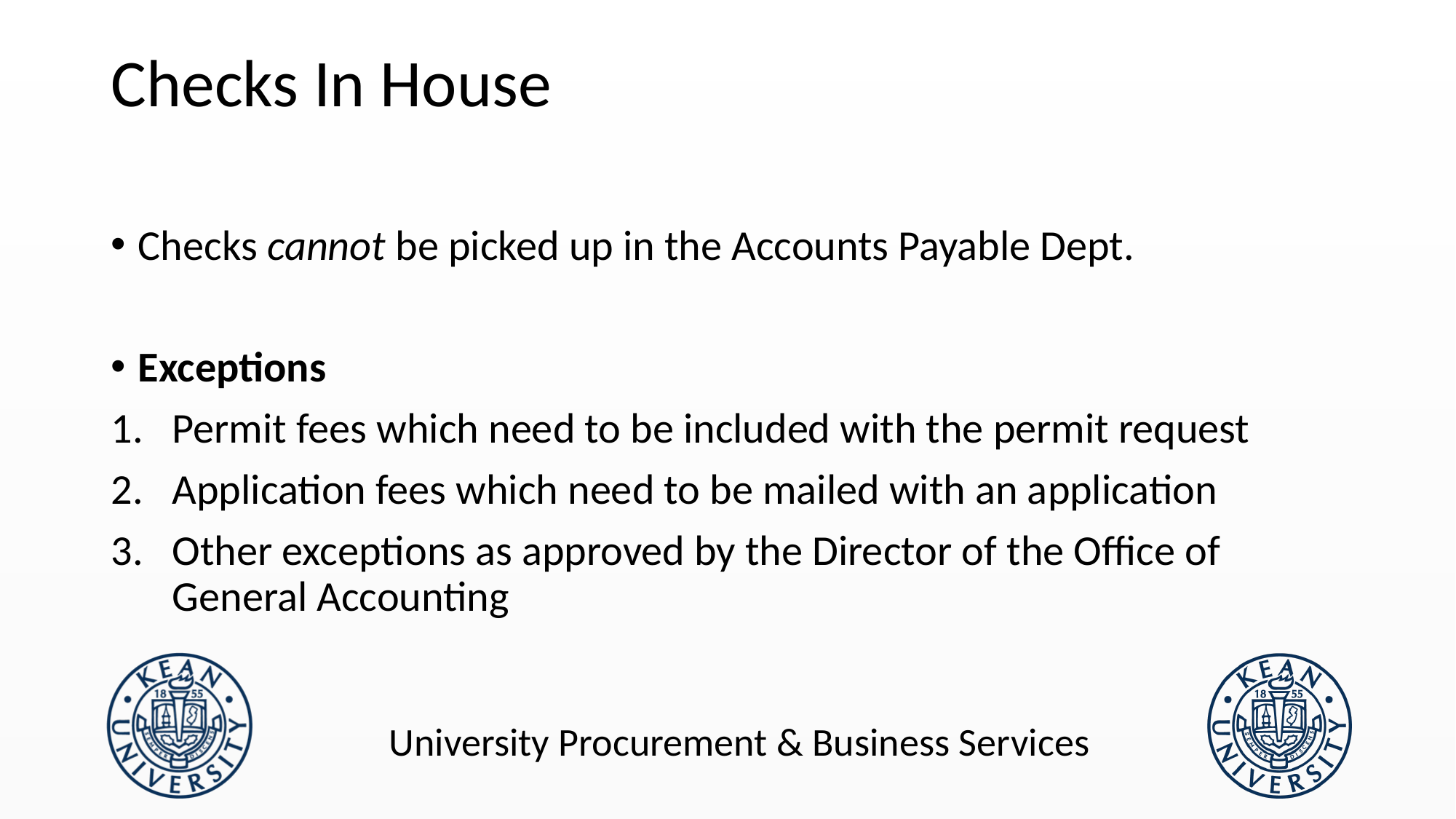

# Checks In House
Checks cannot be picked up in the Accounts Payable Dept.

Exceptions
Permit fees which need to be included with the permit request
Application fees which need to be mailed with an application
Other exceptions as approved by the Director of the Office of General Accounting